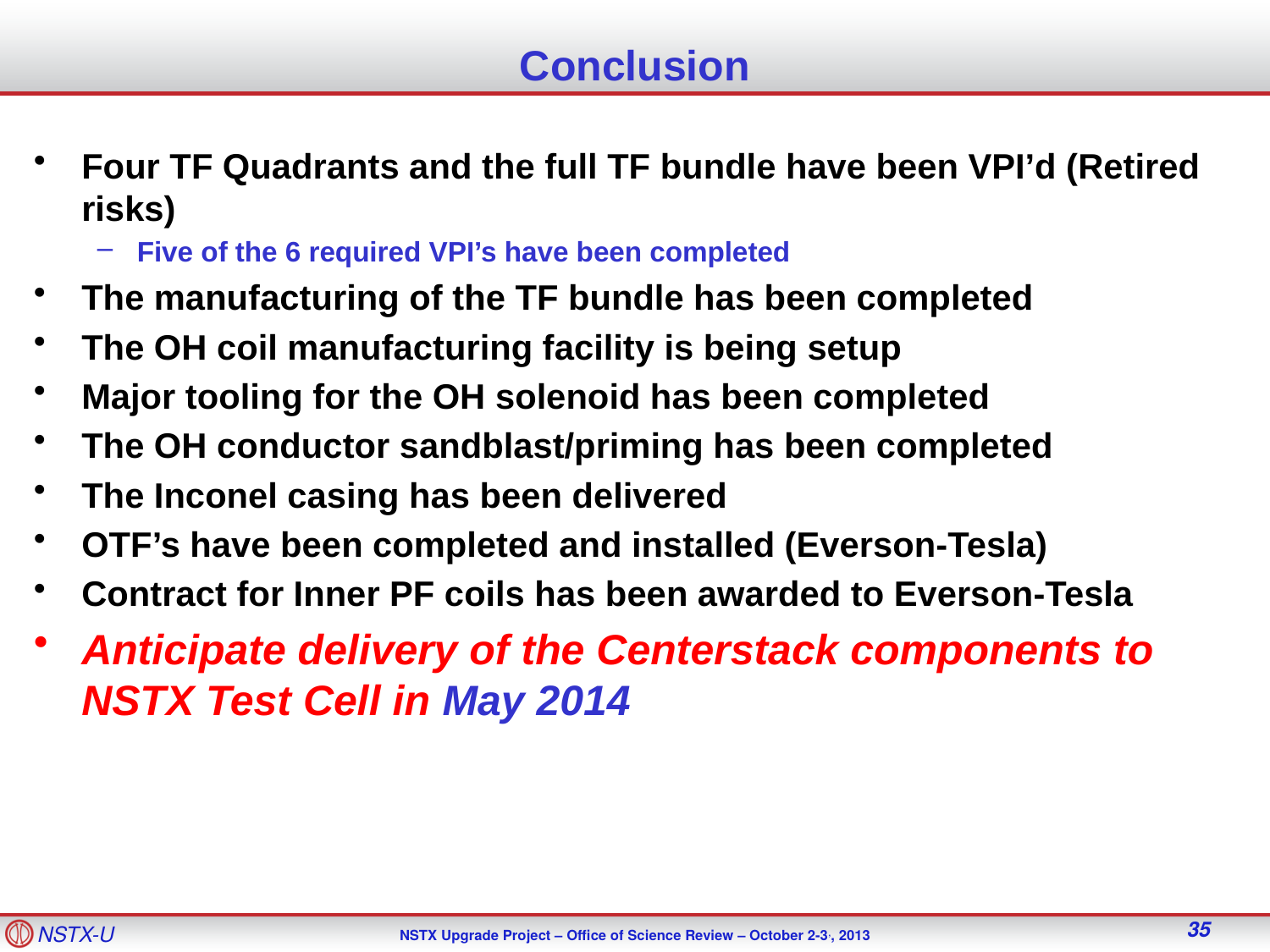

# Conclusion
Four TF Quadrants and the full TF bundle have been VPI’d (Retired risks)
Five of the 6 required VPI’s have been completed
The manufacturing of the TF bundle has been completed
The OH coil manufacturing facility is being setup
Major tooling for the OH solenoid has been completed
The OH conductor sandblast/priming has been completed
The Inconel casing has been delivered
OTF’s have been completed and installed (Everson-Tesla)
Contract for Inner PF coils has been awarded to Everson-Tesla
Anticipate delivery of the Centerstack components to NSTX Test Cell in May 2014